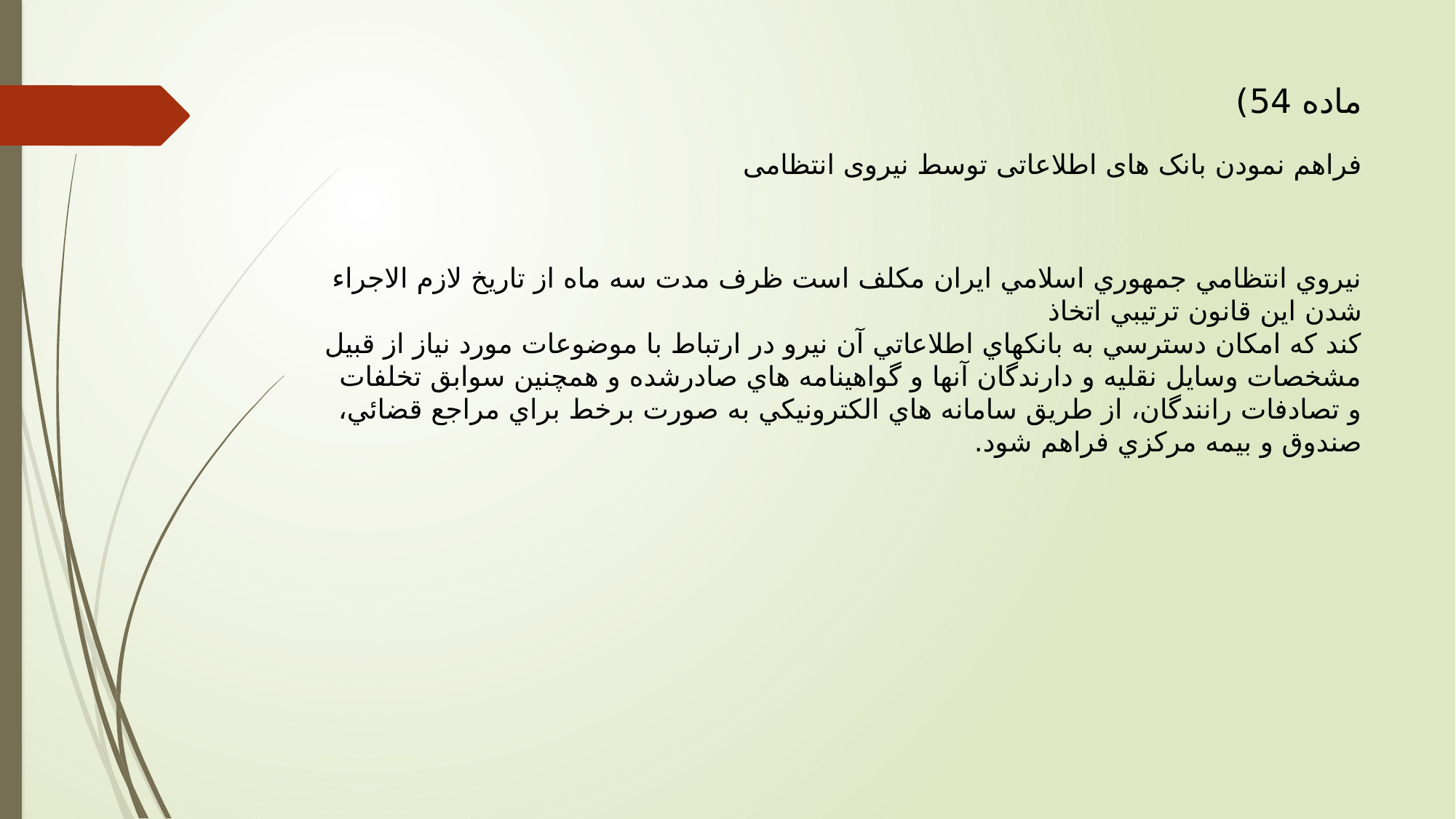

# ماده 54) فراهم نمودن بانک های اطلاعاتی توسط نیروی انتظامی
نيروي انتظامي جمهوري اسلامي ايران مكلف است ظرف مدت سه ماه از تاريخ لازم الاجراء شدن اين قانون ترتيبي اتخاذ
كند كه امكان دسترسي به بانكهاي اطلاعاتي آن نيرو در ارتباط با موضوعات مورد نياز از قبيل مشخصات وسايل نقليه و دارندگان آنها و گواهينامه هاي صادرشده و همچنين سوابق تخلفات و تصادفات رانندگان، از طريق سامانه هاي الكترونيكي به صورت برخط براي مراجع قضائي، صندوق و بيمه مركزي فراهم شود.